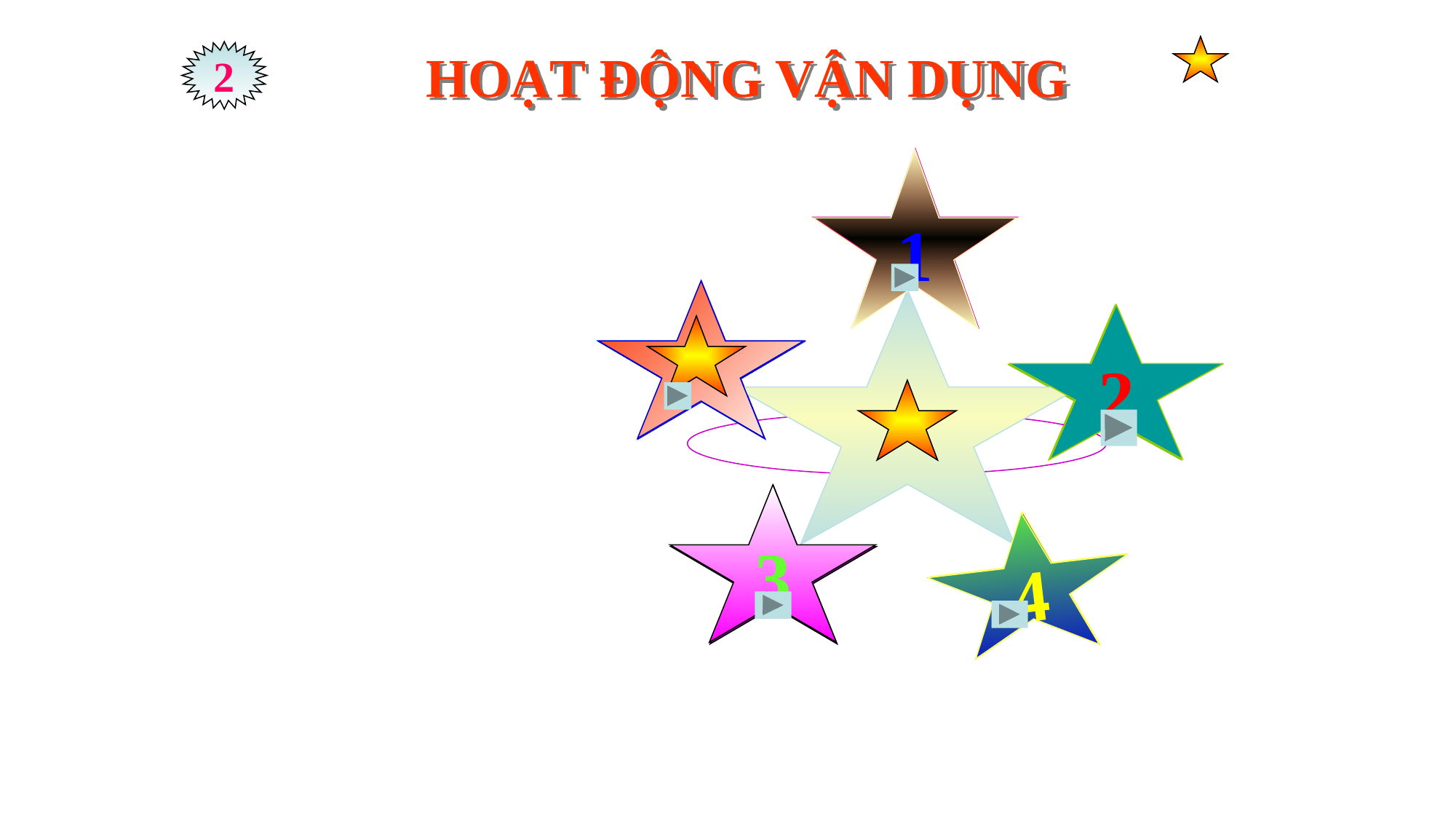

HOẠT ĐỘNG VẬN DỤNG
2

1

2

3

4